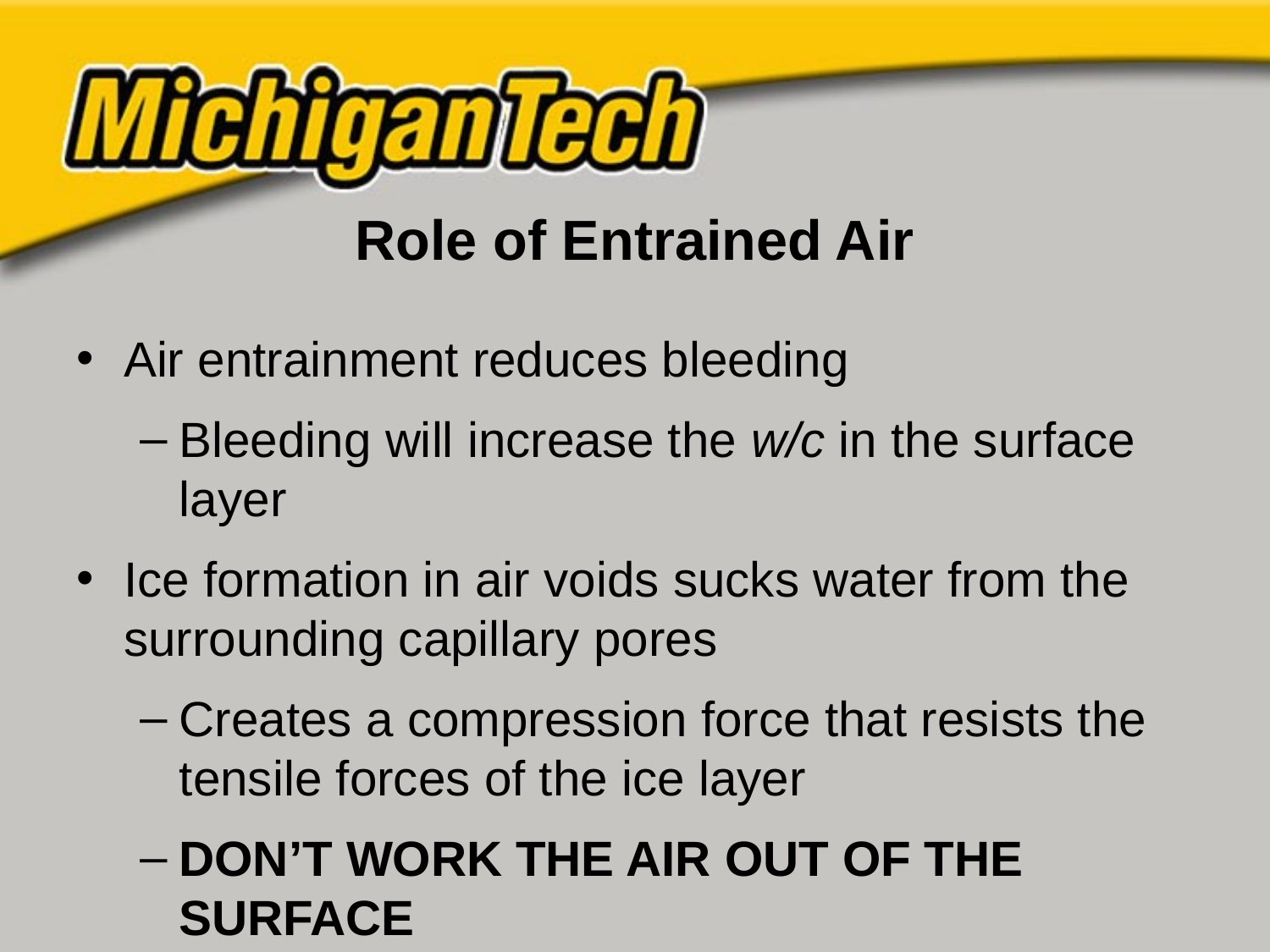

# Role of Entrained Air
Air entrainment reduces bleeding
Bleeding will increase the w/c in the surface layer
Ice formation in air voids sucks water from the surrounding capillary pores
Creates a compression force that resists the tensile forces of the ice layer
DON’T WORK THE AIR OUT OF THE SURFACE